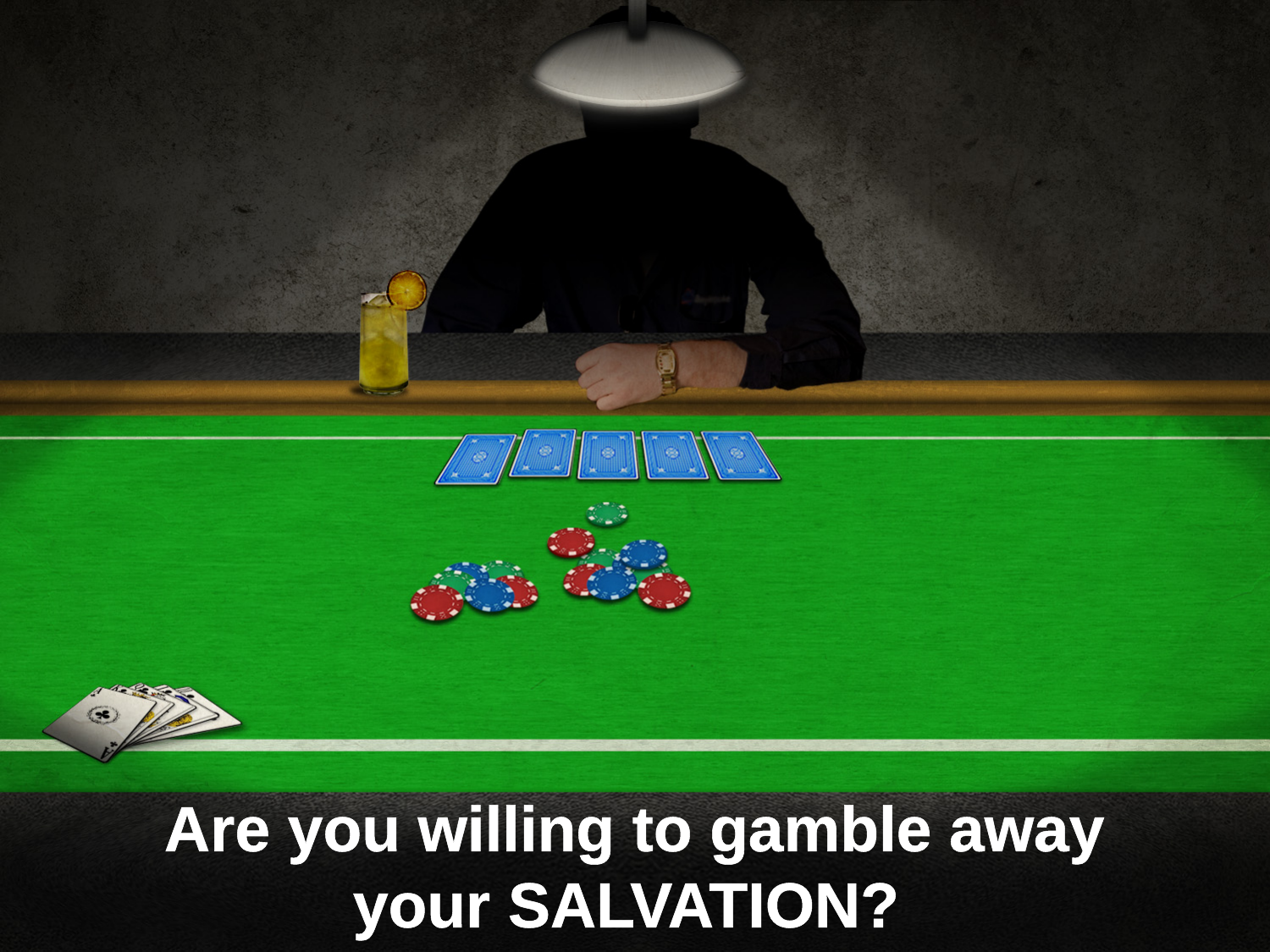

Are you willing to gamble away your SALVATION?